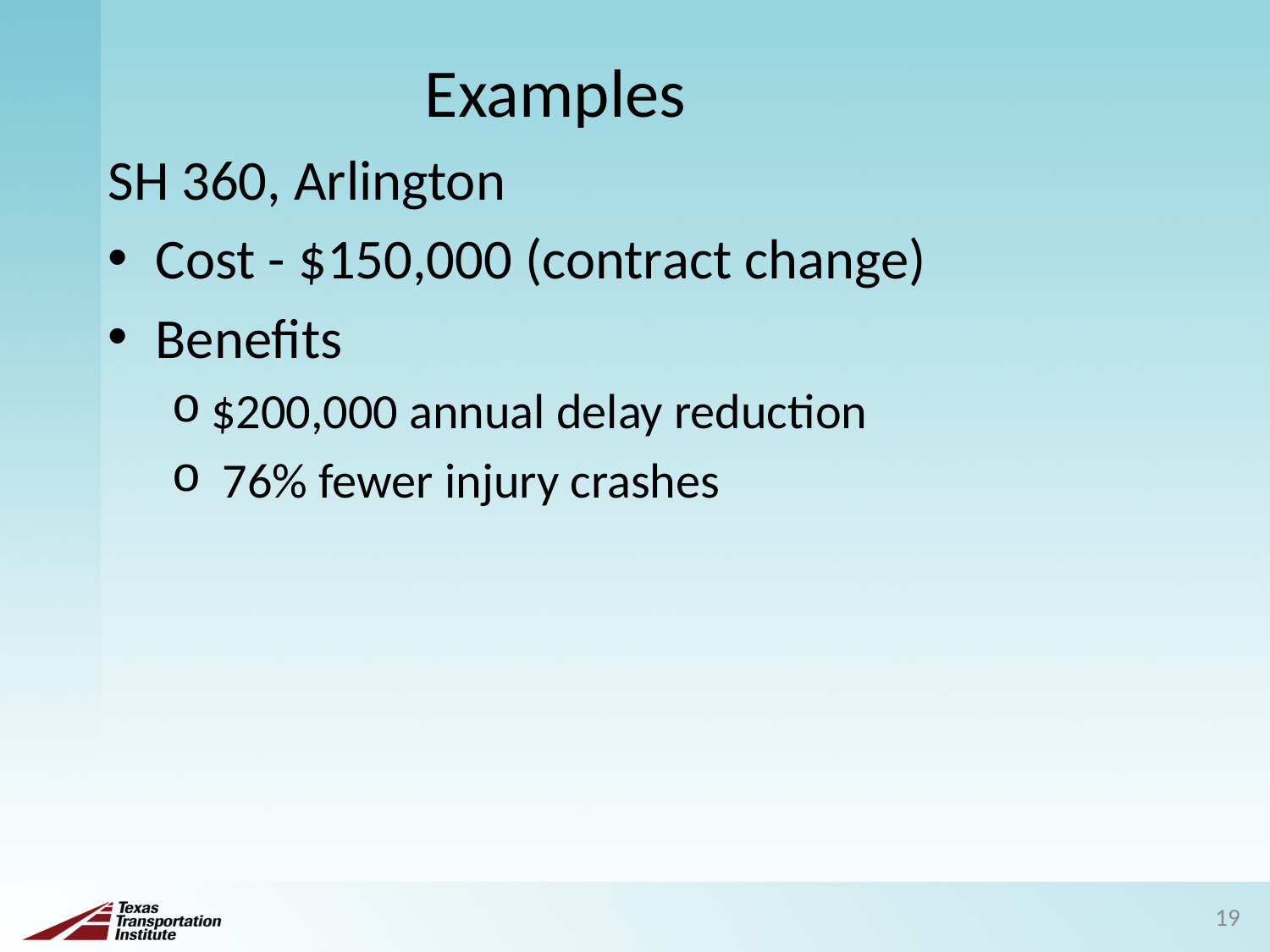

# Examples
SH 360, Arlington
Cost - $150,000 (contract change)
Benefits
$200,000 annual delay reduction
 76% fewer injury crashes

19